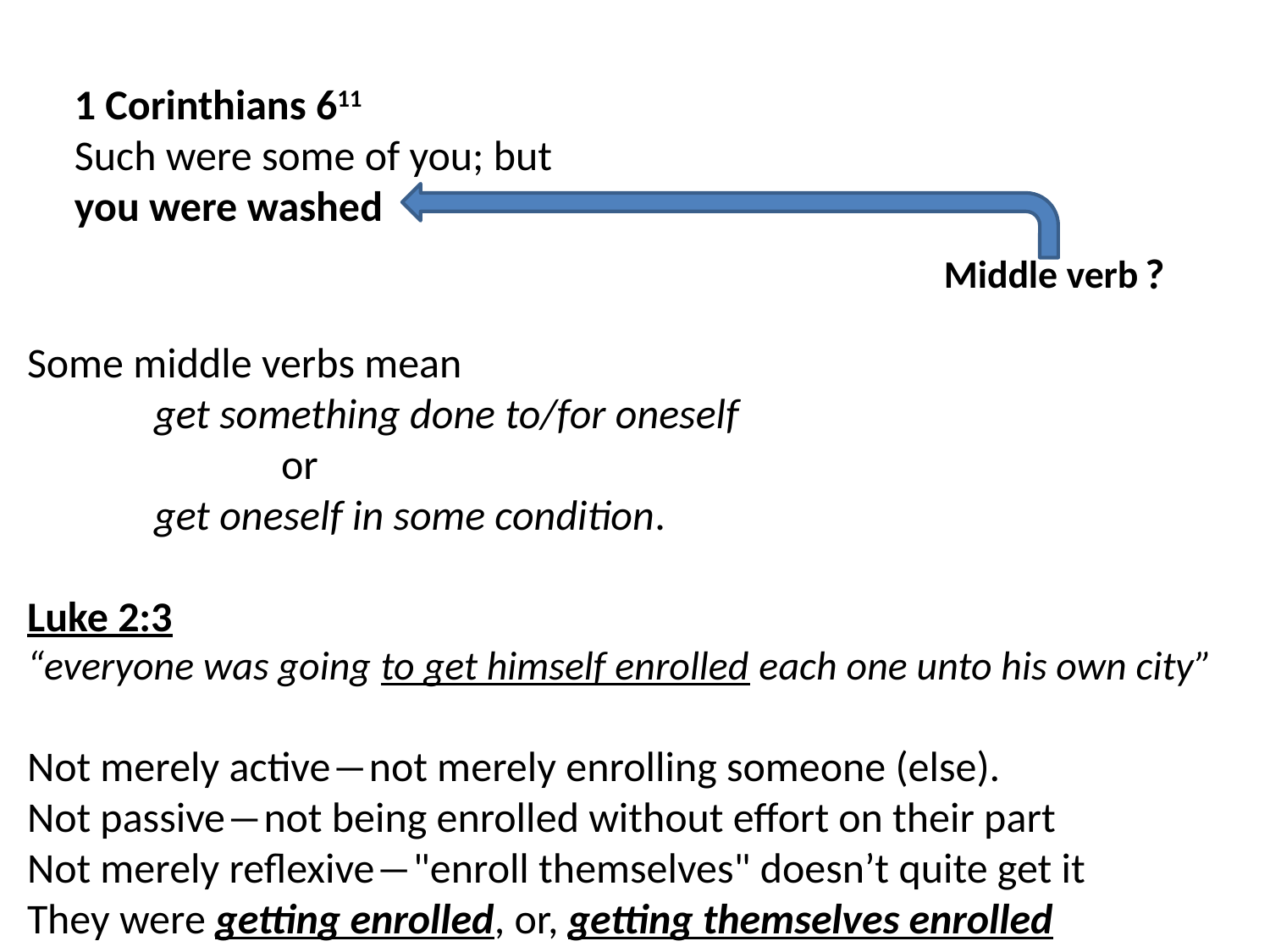

1 Corinthians 611
Such were some of you; but
you were washed

?
Active verb		Passive verb		Middle verb
Some middle verbs mean
	get something done to/for oneself
		or
	get oneself in some condition.

Luke 2:3
“everyone was going to get himself enrolled each one unto his own city”

Not merely active―not merely enrolling someone (else).
Not passive―not being enrolled without effort on their part
Not merely reflexive―"enroll themselves" doesn’t quite get it
They were getting enrolled, or, getting themselves enrolled